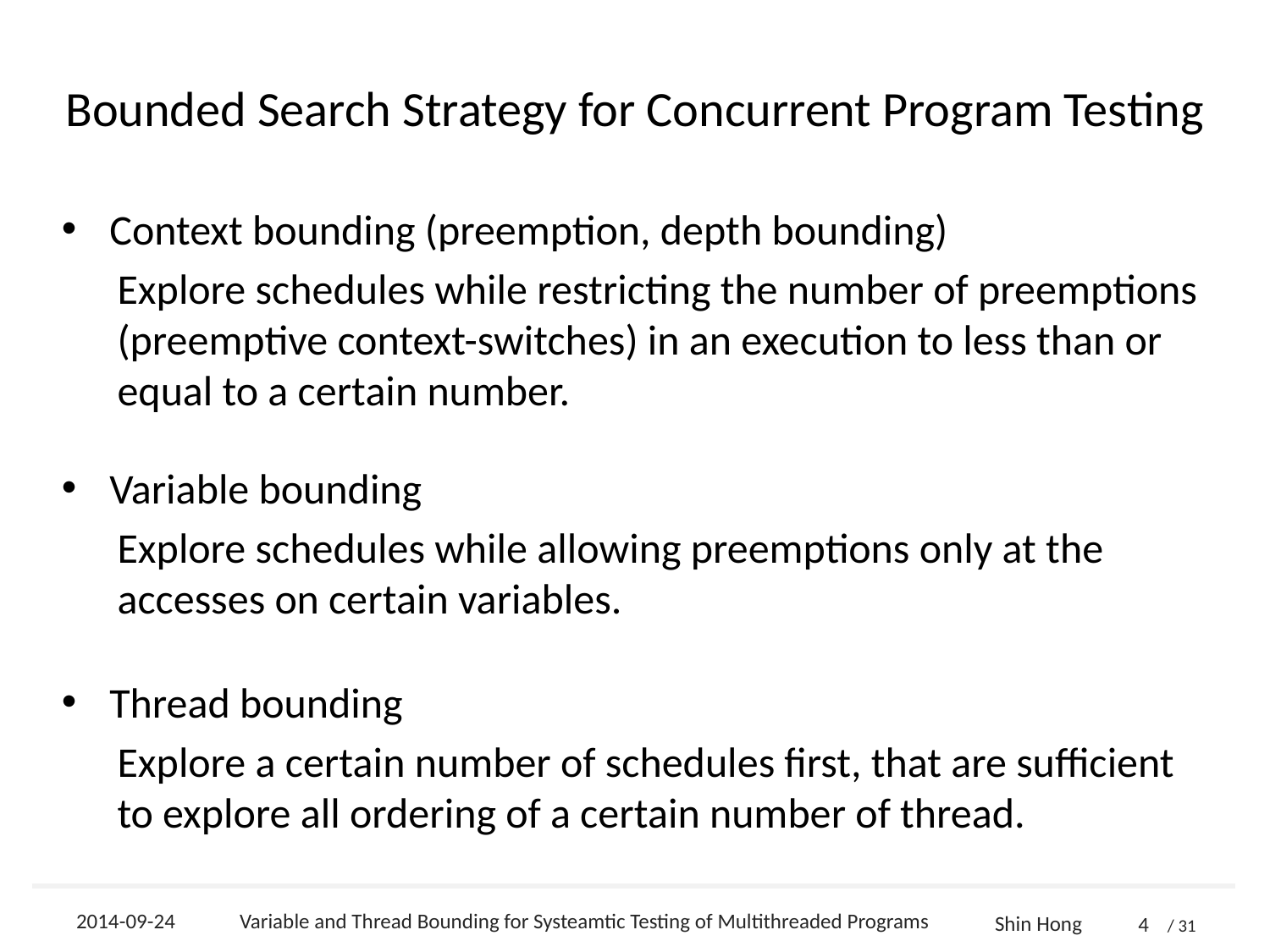

# Bounded Search Strategy for Concurrent Program Testing
Context bounding (preemption, depth bounding)
Explore schedules while restricting the number of preemptions (preemptive context-switches) in an execution to less than or equal to a certain number.

Variable bounding
Explore schedules while allowing preemptions only at the accesses on certain variables.

Thread bounding
Explore a certain number of schedules first, that are sufficient to explore all ordering of a certain number of thread.

2014-09-24
Variable and Thread Bounding for Systeamtic Testing of Multithreaded Programs
4